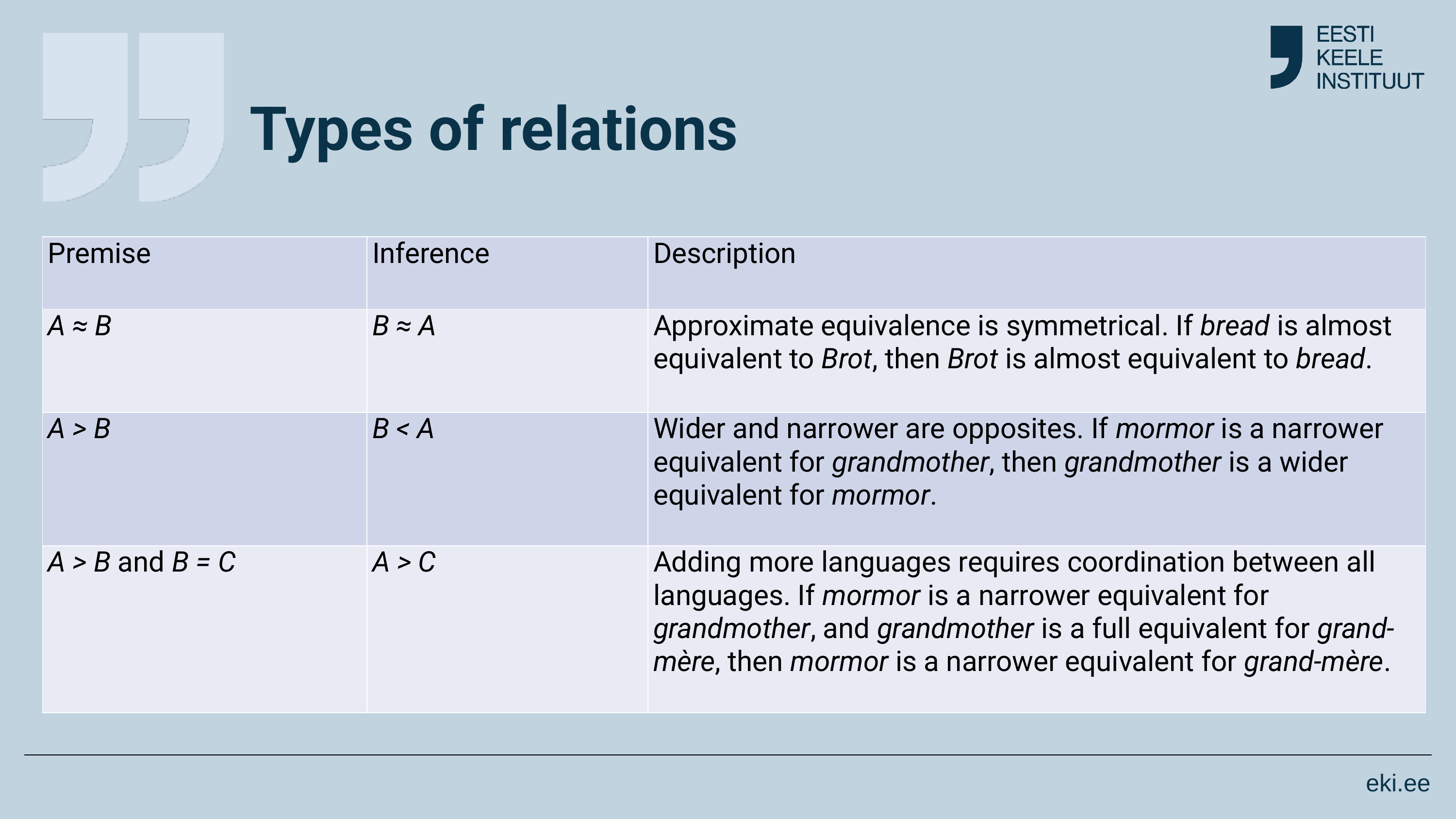

Types of relations
| Premise | Inference | Description |
| --- | --- | --- |
| A ≈ B | B ≈ A | Approximate equivalence is symmetrical. If bread is almost equivalent to Brot, then Brot is almost equivalent to bread. |
| A > B | B < A | Wider and narrower are opposites. If mormor is a narrower equivalent for grandmother, then grandmother is a wider equivalent for mormor. |
| A > B and B = C | A > C | Adding more languages requires coordination between all languages. If mormor is a narrower equivalent for grandmother, and grandmother is a full equivalent for grand-mère, then mormor is a narrower equivalent for grand-mère. |